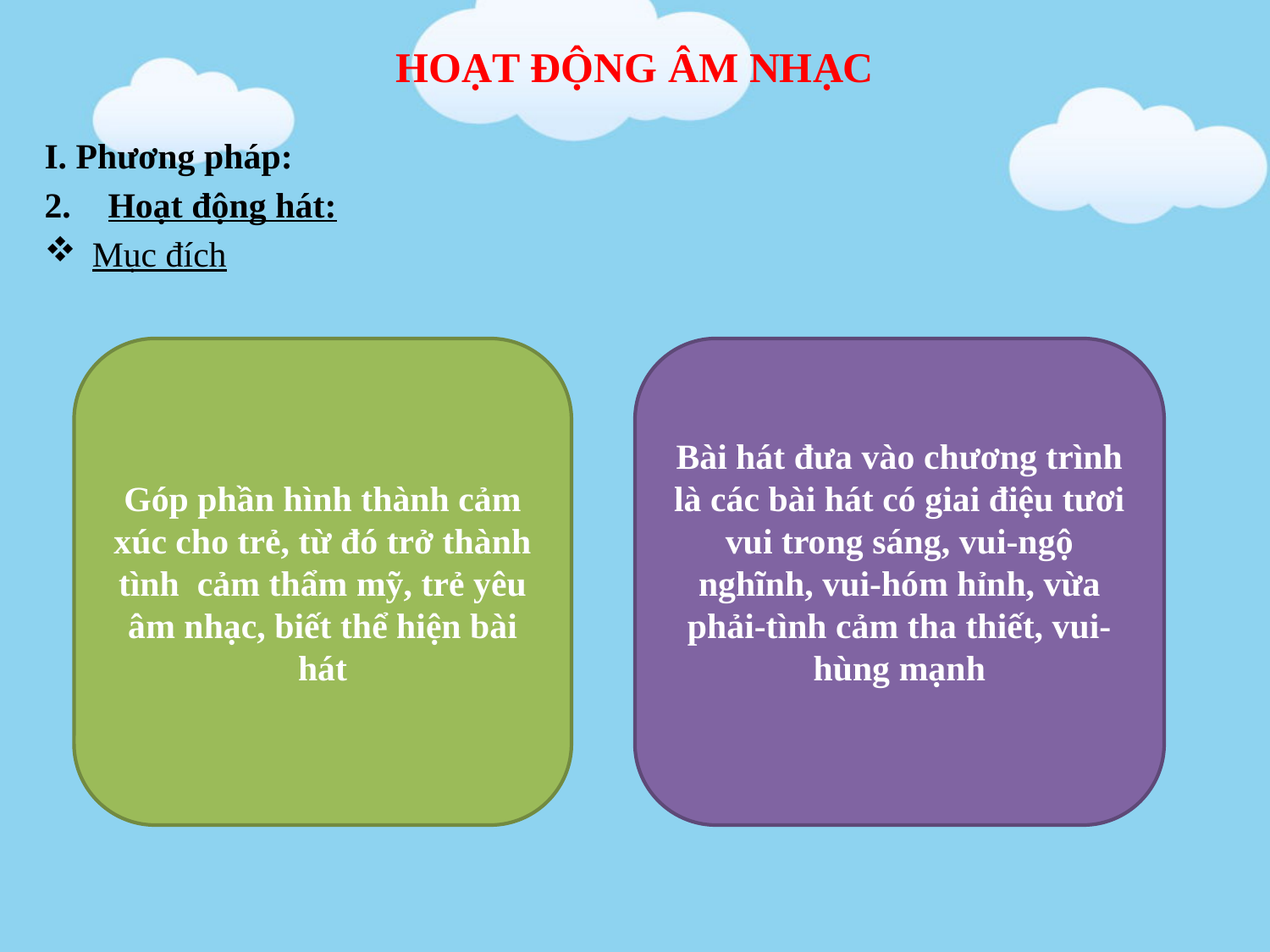

# HOẠT ĐỘNG ÂM NHẠC
I. Phương pháp:
Hoạt động hát:
Mục đích

Góp phần hình thành cảm xúc cho trẻ, từ đó trở thành tình  cảm thẩm mỹ, trẻ yêu âm nhạc, biết thể hiện bài hát
Bài hát đưa vào chương trình là các bài hát có giai điệu tươi vui trong sáng, vui-ngộ nghĩnh, vui-hóm hỉnh, vừa phải-tình cảm tha thiết, vui-hùng mạnh